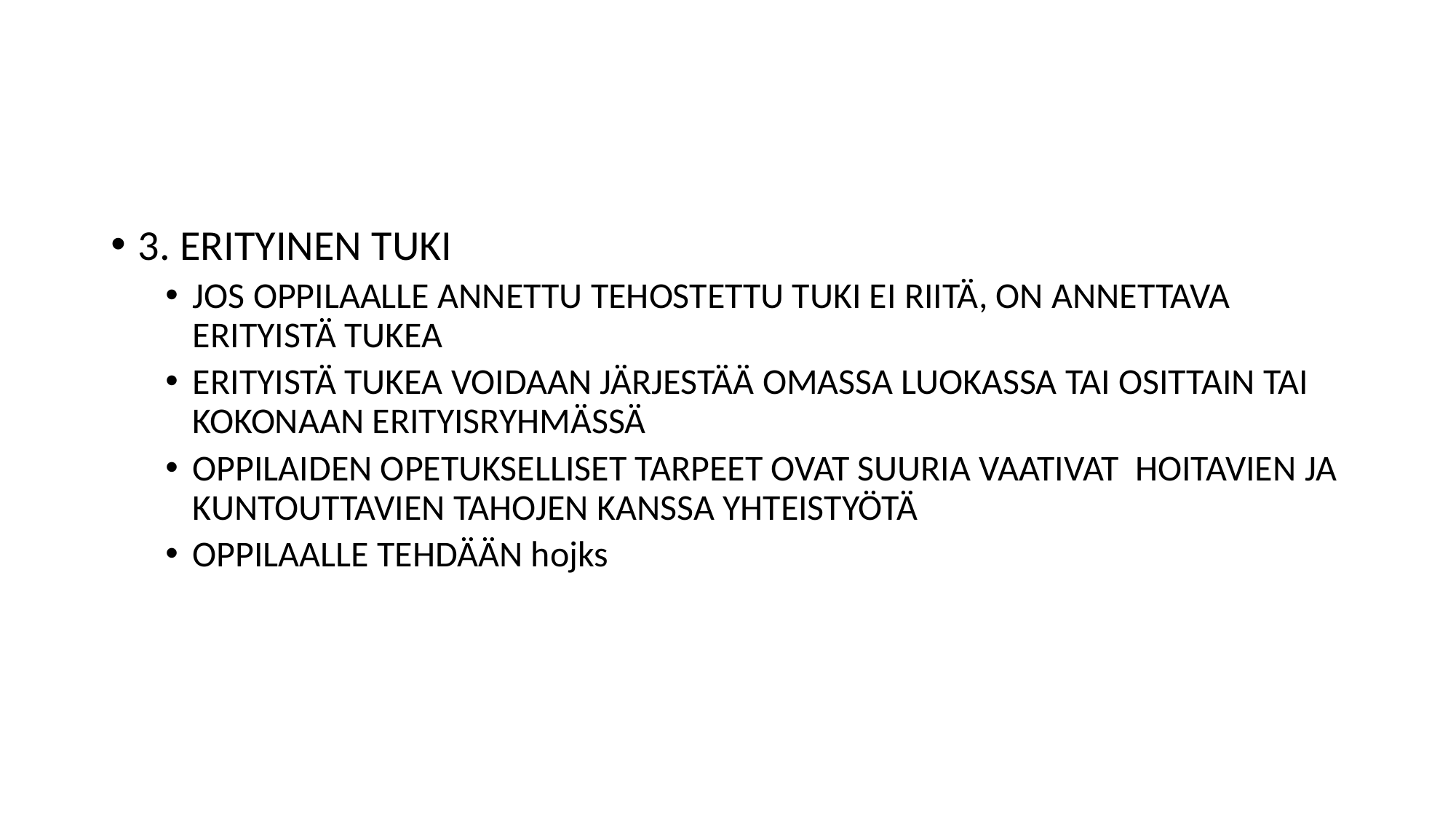

#
3. ERITYINEN TUKI
JOS OPPILAALLE ANNETTU TEHOSTETTU TUKI EI RIITÄ, ON ANNETTAVA ERITYISTÄ TUKEA
ERITYISTÄ TUKEA VOIDAAN JÄRJESTÄÄ OMASSA LUOKASSA TAI OSITTAIN TAI KOKONAAN ERITYISRYHMÄSSÄ
OPPILAIDEN OPETUKSELLISET TARPEET OVAT SUURIA VAATIVAT  HOITAVIEN JA KUNTOUTTAVIEN TAHOJEN KANSSA YHTEISTYÖTÄ
OPPILAALLE TEHDÄÄN hojks